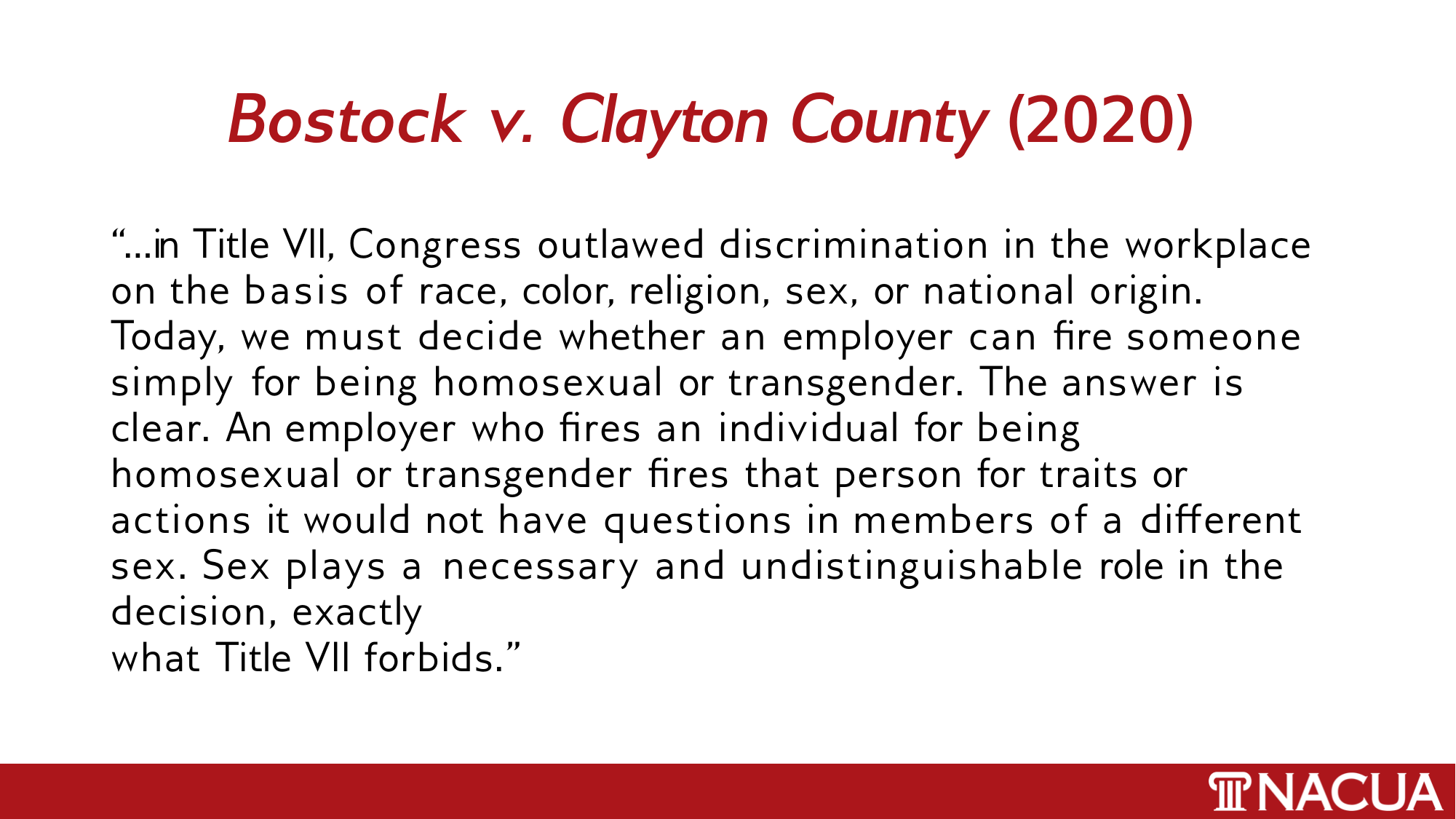

# Bostock v. Clayton County (2020)
“…in Title VII, Congress outlawed discrimination in the workplace on the basis of race, color, religion, sex, or national origin. Today, we must decide whether an employer can fire someone simply for being homosexual or transgender. The answer is clear. An employer who fires an individual for being homosexual or transgender fires that person for traits or actions it would not have questions in members of a different sex. Sex plays a necessary and undistinguishable role in the decision, exactly
what Title VII forbids.”